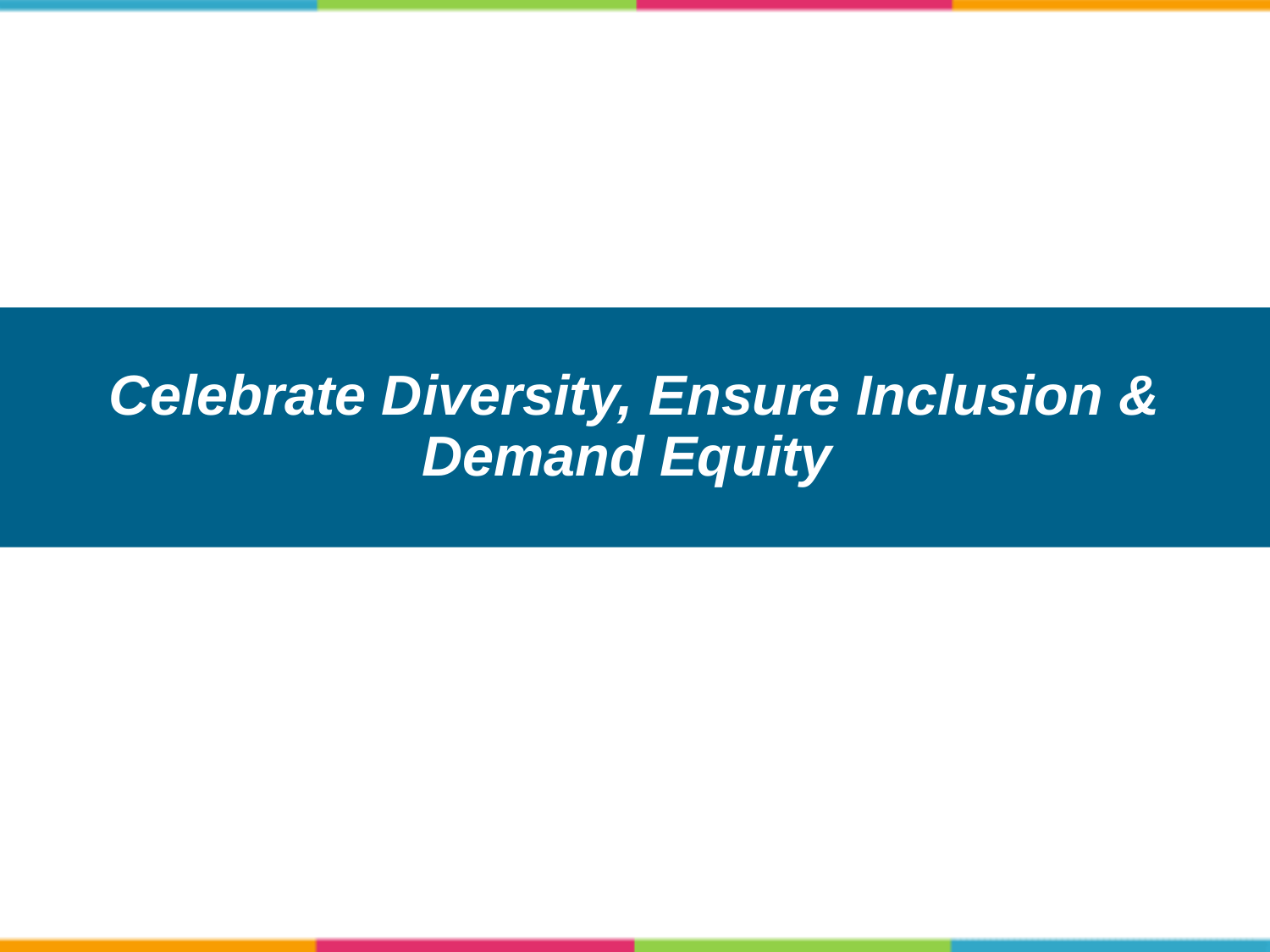

# Celebrate Diversity, Ensure Inclusion & Demand Equity